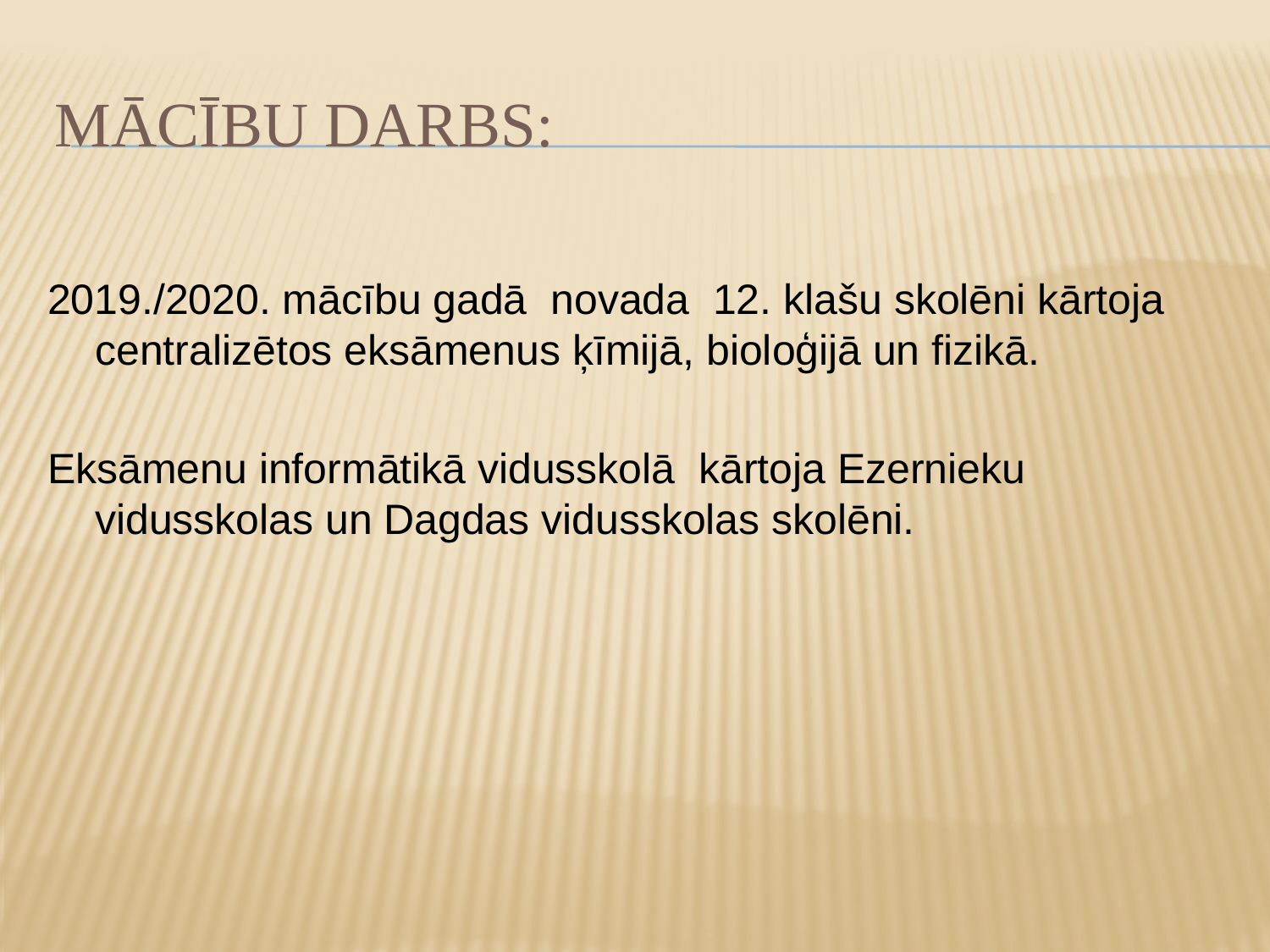

# MĀCĪBU DARBS:

2019./2020. mācību gadā  novada  12. klašu skolēni kārtoja centralizētos eksāmenus ķīmijā, bioloģijā un fizikā.

Eksāmenu informātikā vidusskolā  kārtoja Ezernieku vidusskolas un Dagdas vidusskolas skolēni.